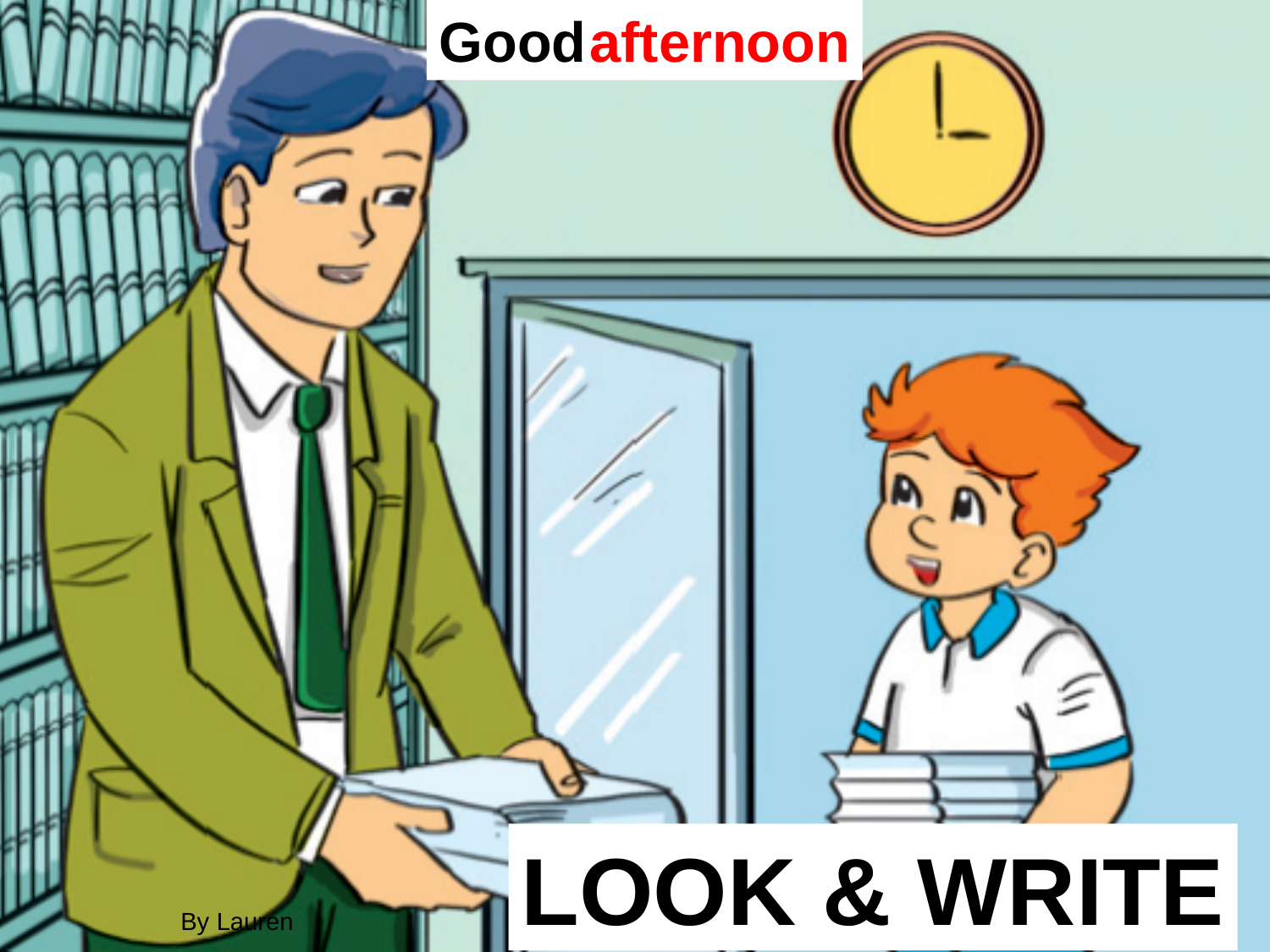

Good
afternoon
LOOK & WRITE
By Lauren